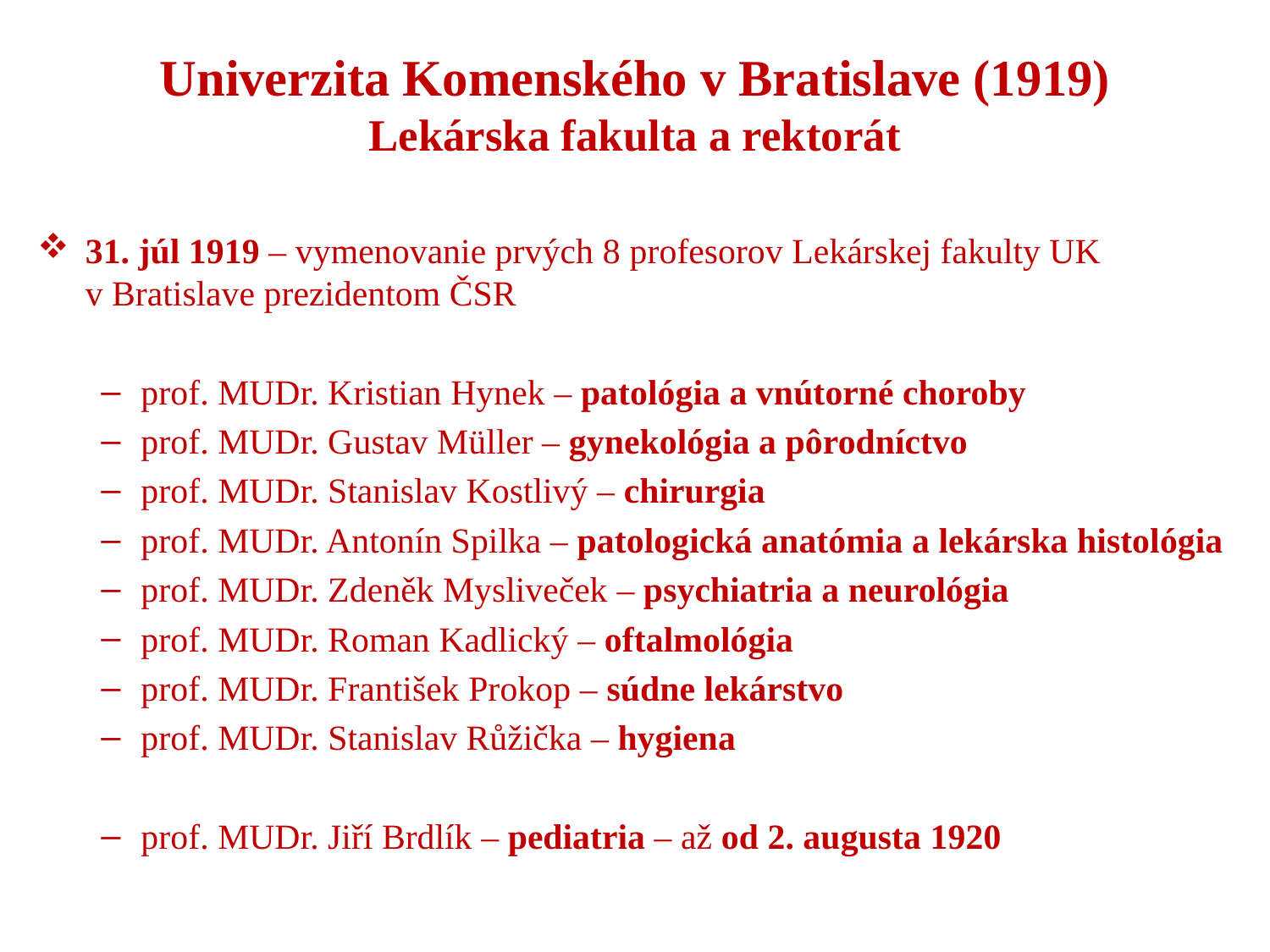

# Univerzita Komenského v Bratislave (1919) Lekárska fakulta a rektorát
31. júl 1919 – vymenovanie prvých 8 profesorov Lekárskej fakulty UK
v Bratislave prezidentom ČSR

prof. MUDr. Kristian Hynek – patológia a vnútorné choroby
prof. MUDr. Gustav Müller – gynekológia a pôrodníctvo
prof. MUDr. Stanislav Kostlivý – chirurgia
prof. MUDr. Antonín Spilka – patologická anatómia a lekárska histológia
prof. MUDr. Zdeněk Mysliveček – psychiatria a neurológia
prof. MUDr. Roman Kadlický – oftalmológia
prof. MUDr. František Prokop – súdne lekárstvo
prof. MUDr. Stanislav Růžička – hygiena

prof. MUDr. Jiří Brdlík – pediatria – až od 2. augusta 1920